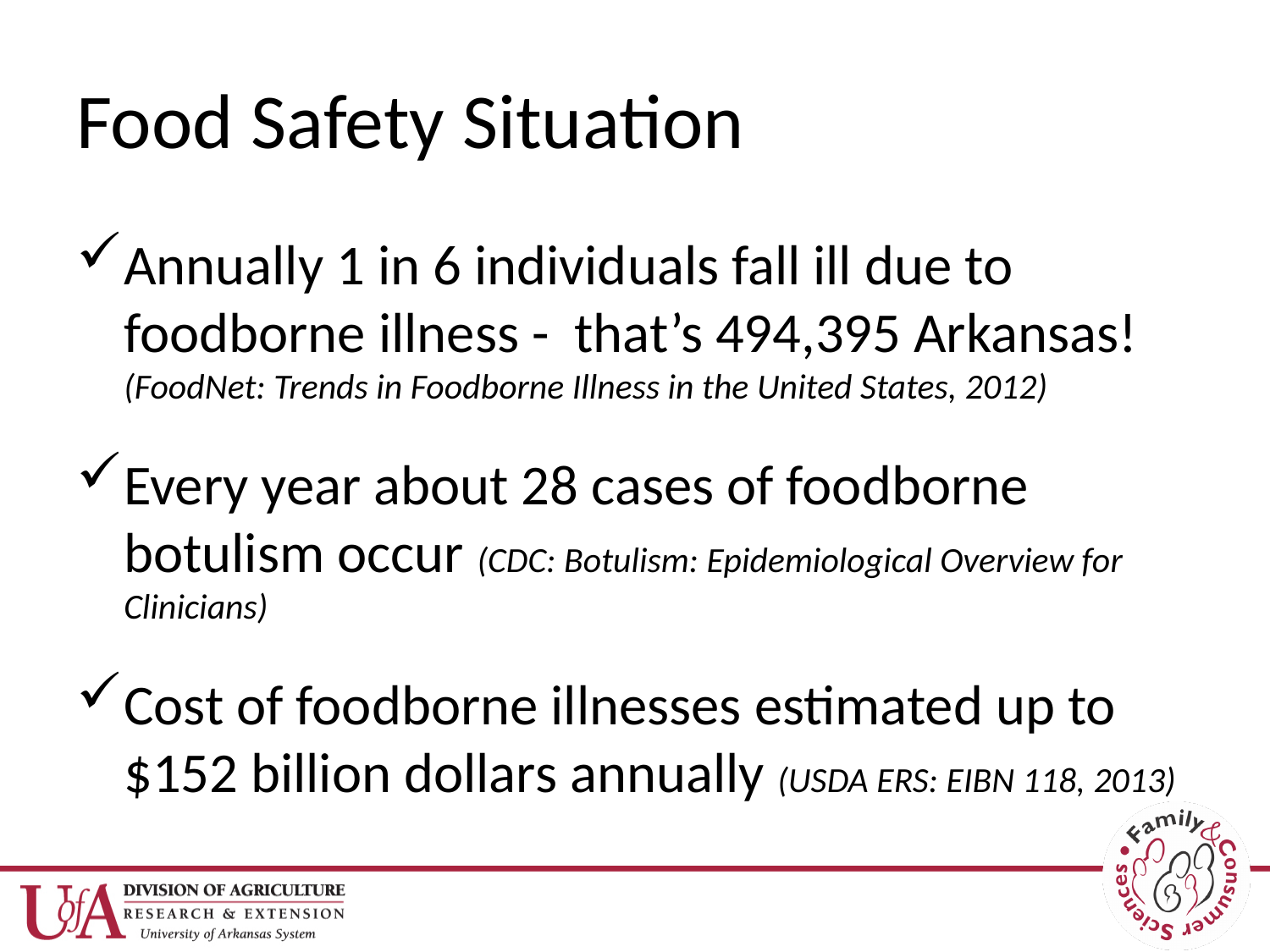

# Food Safety Situation
Annually 1 in 6 individuals fall ill due to foodborne illness -  that’s 494,395 Arkansas! (FoodNet: Trends in Foodborne Illness in the United States, 2012)

Every year about 28 cases of foodborne botulism occur (CDC: Botulism: Epidemiological Overview for Clinicians)

Cost of foodborne illnesses estimated up to $152 billion dollars annually (USDA ERS: EIBN 118, 2013)